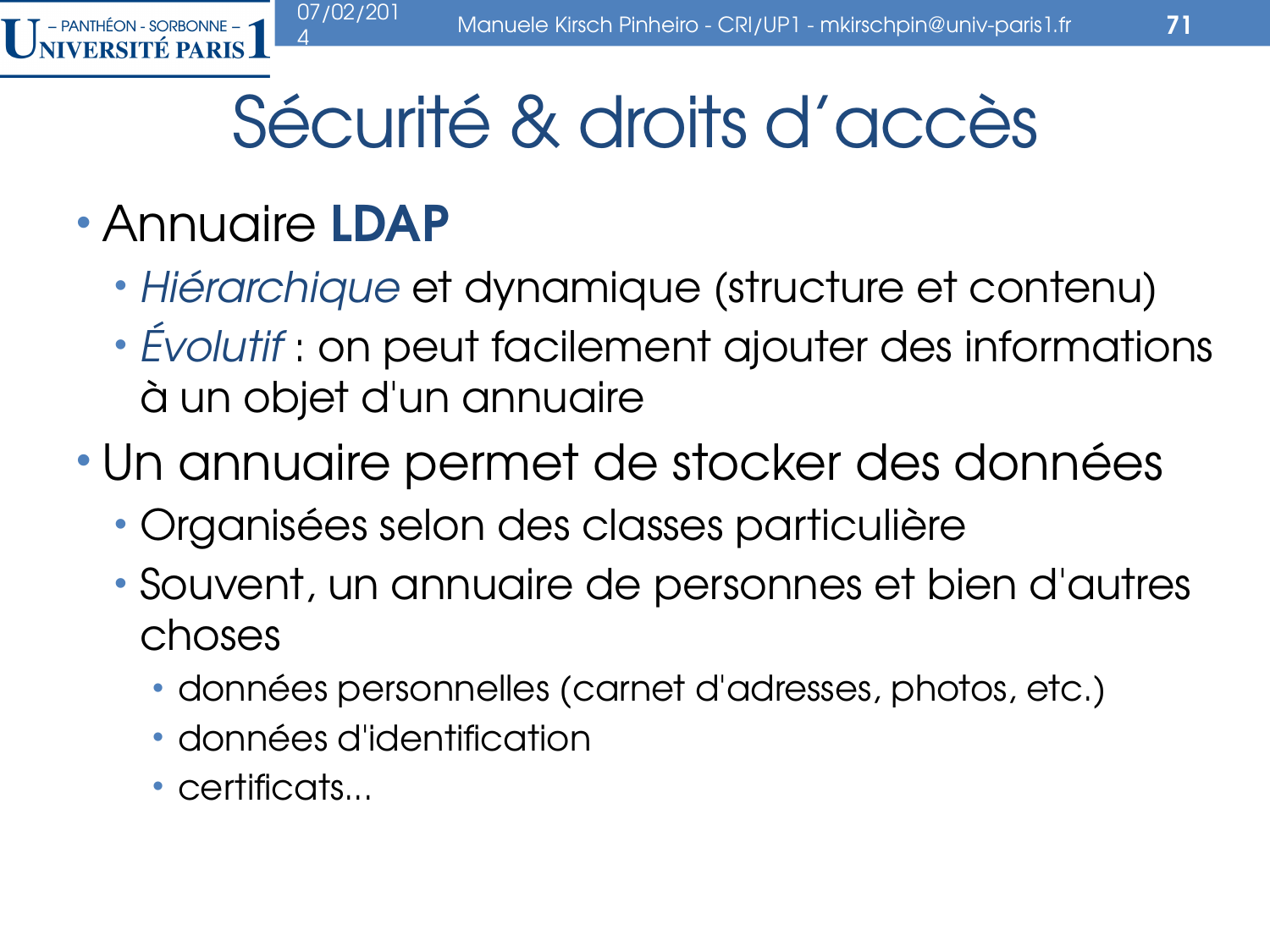

07/02/2014
Manuele Kirsch Pinheiro - CRI/UP1 - mkirschpin@univ-paris1.fr
71
# Sécurité & droits d’accès
Annuaire LDAP
Hiérarchique et dynamique (structure et contenu)
Évolutif : on peut facilement ajouter des informations à un objet d'un annuaire
Un annuaire permet de stocker des données
Organisées selon des classes particulière
Souvent, un annuaire de personnes et bien d'autres choses
données personnelles (carnet d'adresses, photos, etc.)
données d'identification
certificats...